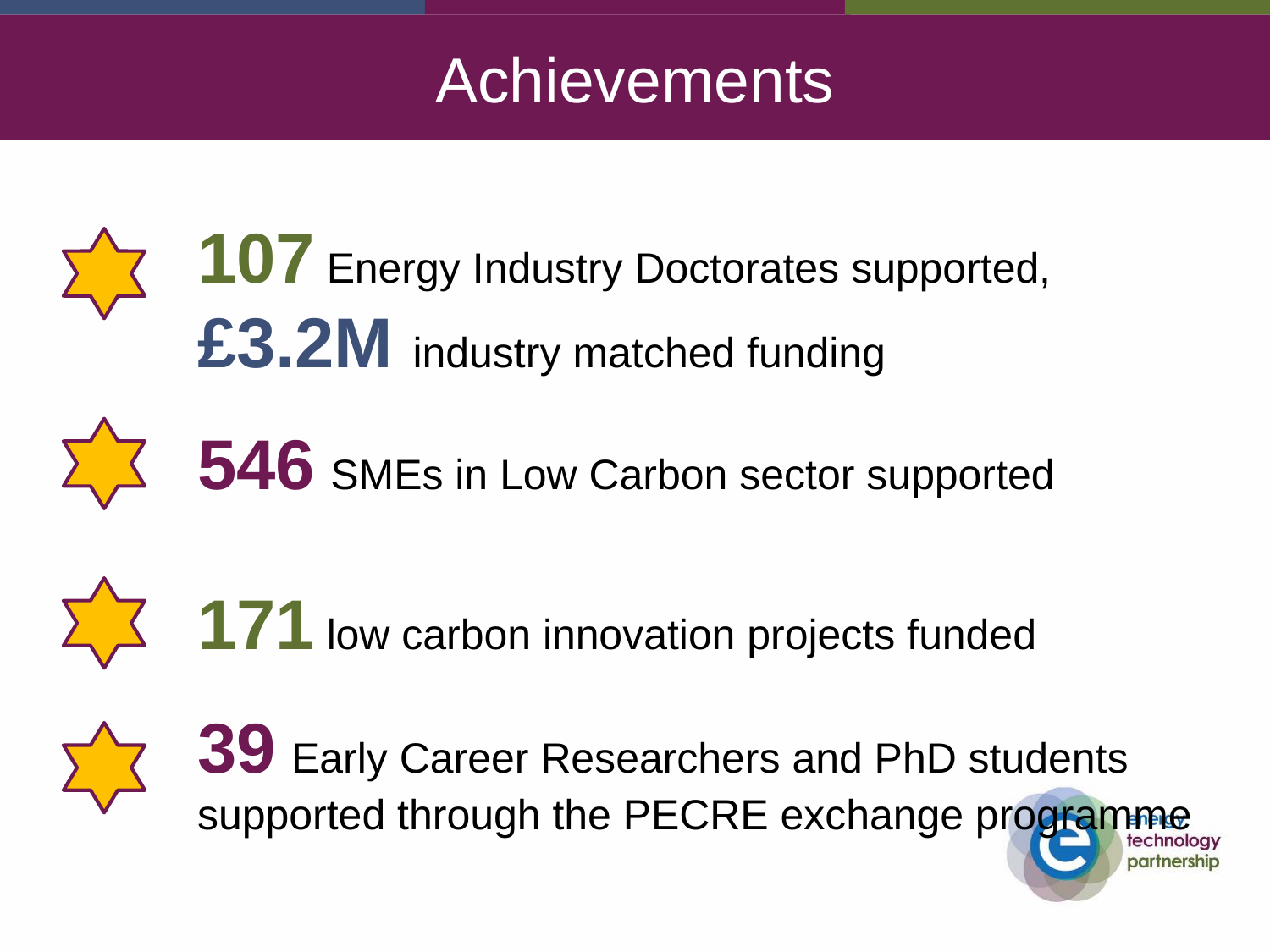

# Achievements
107 Energy Industry Doctorates supported,
£3.2M industry matched funding

546 SMEs in Low Carbon sector supported

171 low carbon innovation projects funded

39 Early Career Researchers and PhD students supported through the PECRE exchange programme